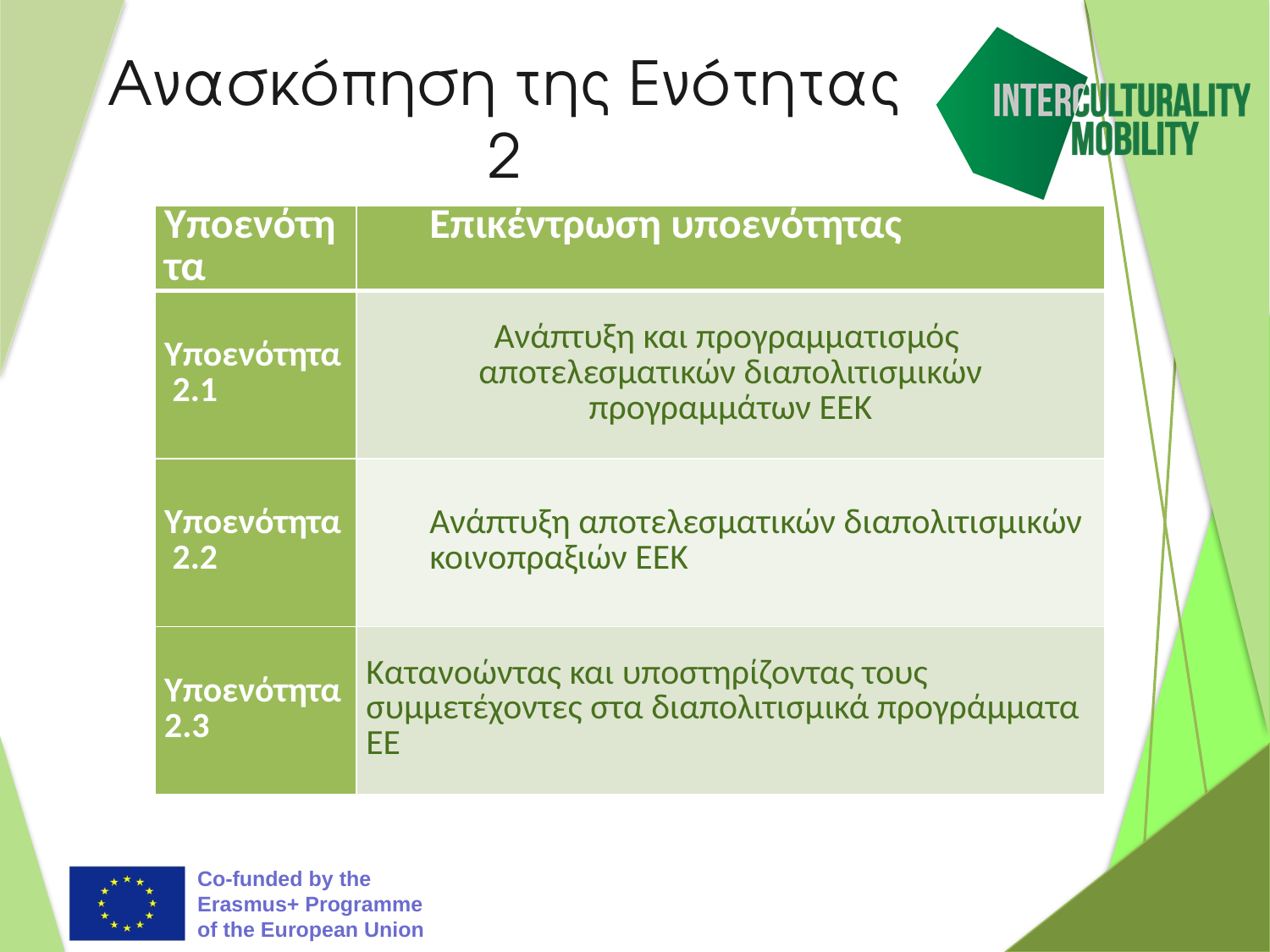

# Ανασκόπηση της Ενότητας 2
| Υποενότητα | Επικέντρωση υποενότητας |
| --- | --- |
| Υποενότητα 2.1 | Ανάπτυξη και προγραμματισμός αποτελεσματικών διαπολιτισμικών προγραμμάτων ΕΕΚ |
| Υποενότητα 2.2 | Ανάπτυξη αποτελεσματικών διαπολιτισμικών κοινοπραξιών ΕΕΚ |
| Υποενότητα 2.3 | Κατανοώντας και υποστηρίζοντας τους συμμετέχοντες στα διαπολιτισμικά προγράμματα ΕΕ |